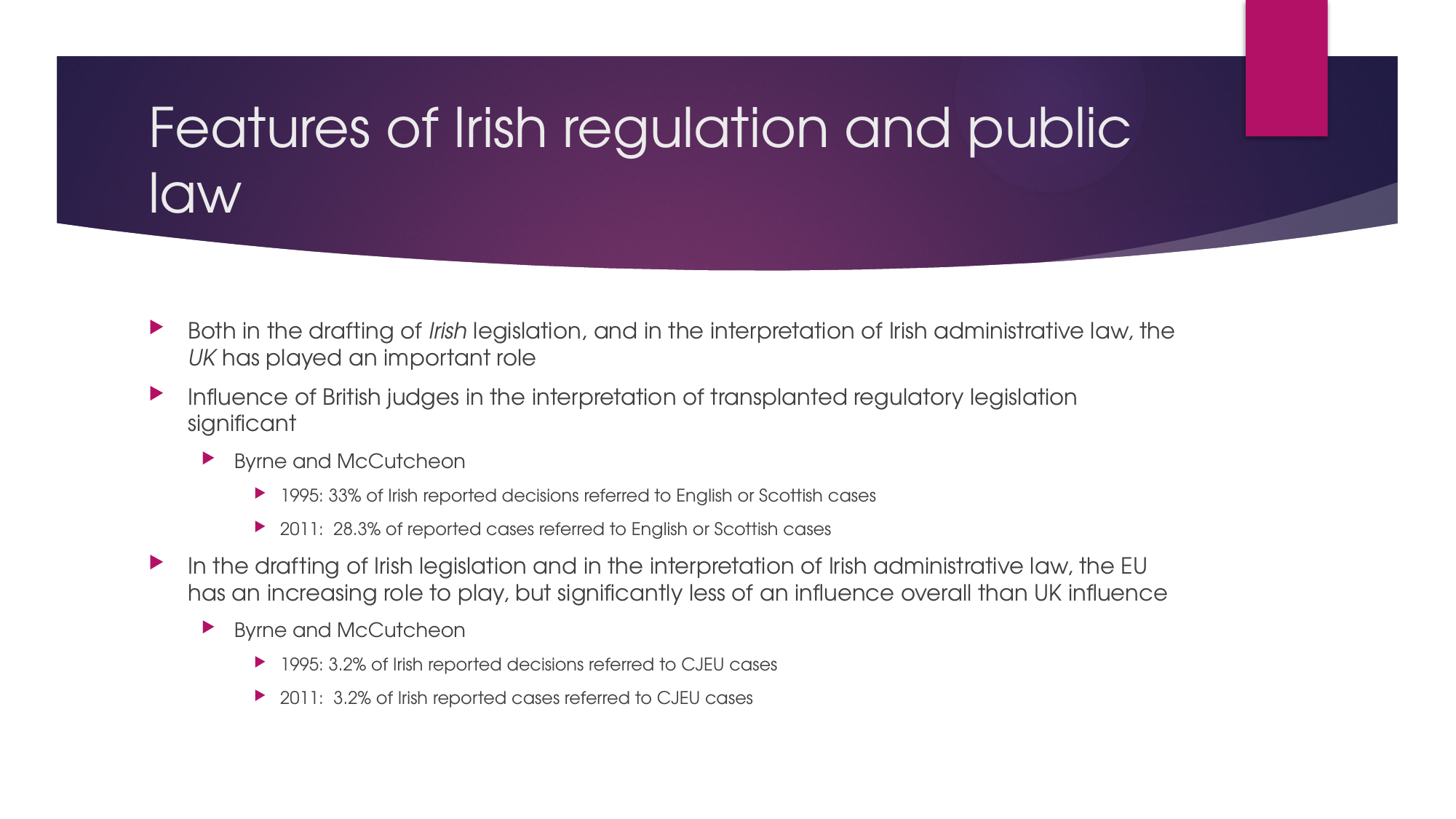

# Features of Irish regulation and public law
Both in the drafting of Irish legislation, and in the interpretation of Irish administrative law, the UK has played an important role
Influence of British judges in the interpretation of transplanted regulatory legislation significant
Byrne and McCutcheon
1995: 33% of Irish reported decisions referred to English or Scottish cases
2011:  28.3% of reported cases referred to English or Scottish cases
In the drafting of Irish legislation and in the interpretation of Irish administrative law, the EU has an increasing role to play, but significantly less of an influence overall than UK influence
Byrne and McCutcheon
1995: 3.2% of Irish reported decisions referred to CJEU cases
2011:  3.2% of Irish reported cases referred to CJEU cases